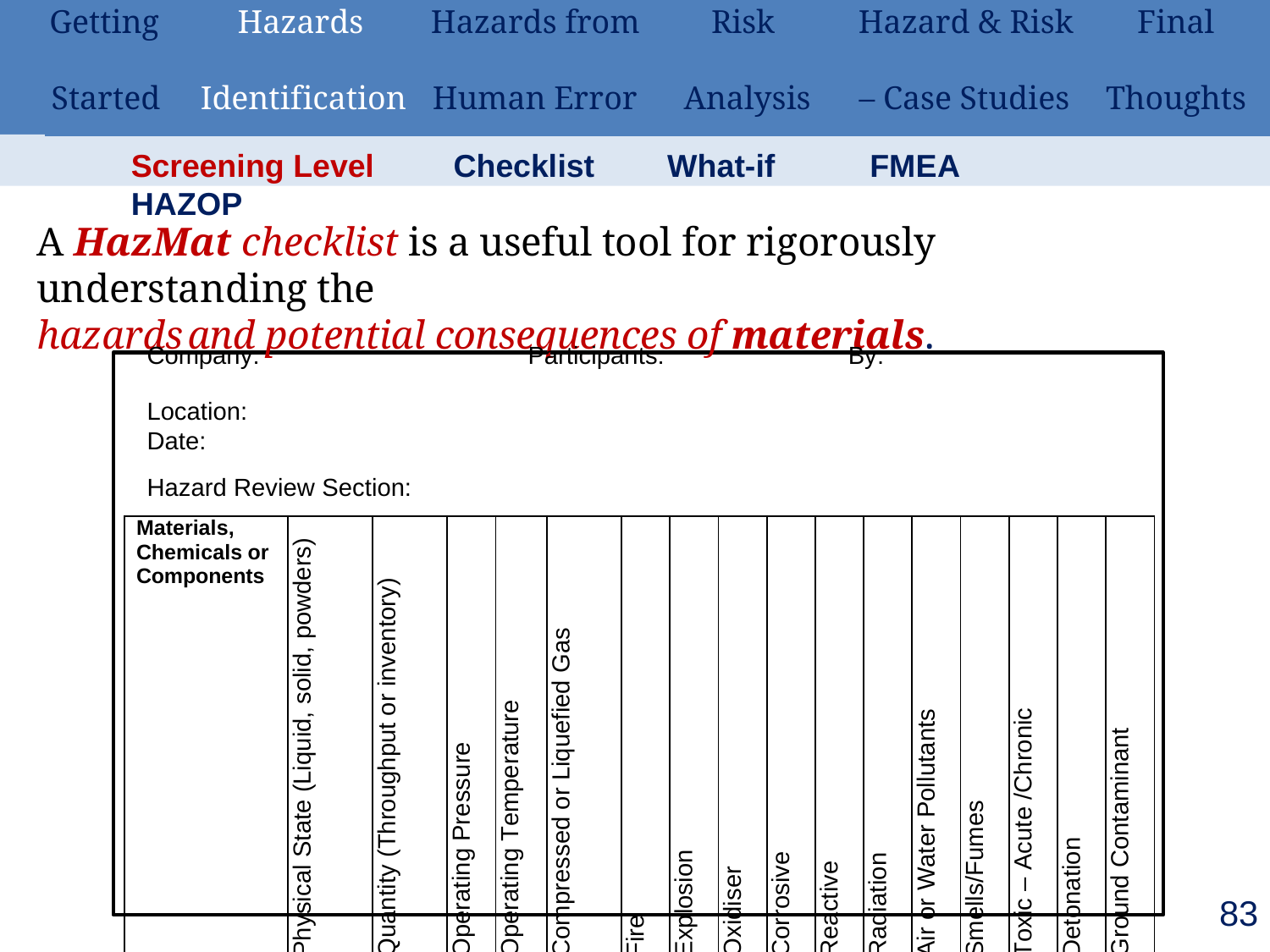

| Getting | Hazards | Hazards from | Risk | Hazard & Risk | Final |
| --- | --- | --- | --- | --- | --- |
| Started | Identification | Human Error | Analysis | – Case Studies | Thoughts |

Screening Level	Checklist	What-if	FMEA	HAZOP
A HazMat checklist is a useful tool for rigorously understanding the
hazards	and potential consequences of materials.
| Company: | Participants: | By: |
| --- | --- | --- |
| Location: |  |  |
| Date: Hazard Review Section: |  |  |

| Materials, Chemicals or Components | Physical State (Liquid, solid, powders) | Quantity (Throughput or inventory) | Operating Pressure | Operating Temperature | Compressed or Liquefied Gas | Fire | Explosion | Oxidiser | Corrosive | Reactive | Radiation | Air or Water Pollutants | Smells/Fumes | Toxic – Acute /Chronic | Detonation | Ground Contaminant |
| --- | --- | --- | --- | --- | --- | --- | --- | --- | --- | --- | --- | --- | --- | --- | --- | --- |
|  |  |  |  |  |  |  |  |  |  |  |  |  |  |  |  |  |
|  |  |  |  |  |  |  |  |  |  |  |  |  |  |  |  |  |
|  |  |  |  |  |  |  |  |  |  |  |  |  |  |  |  |  |
|  |  |  |  |  |  |  |  |  |  |  |  |  |  |  |  |  |
83